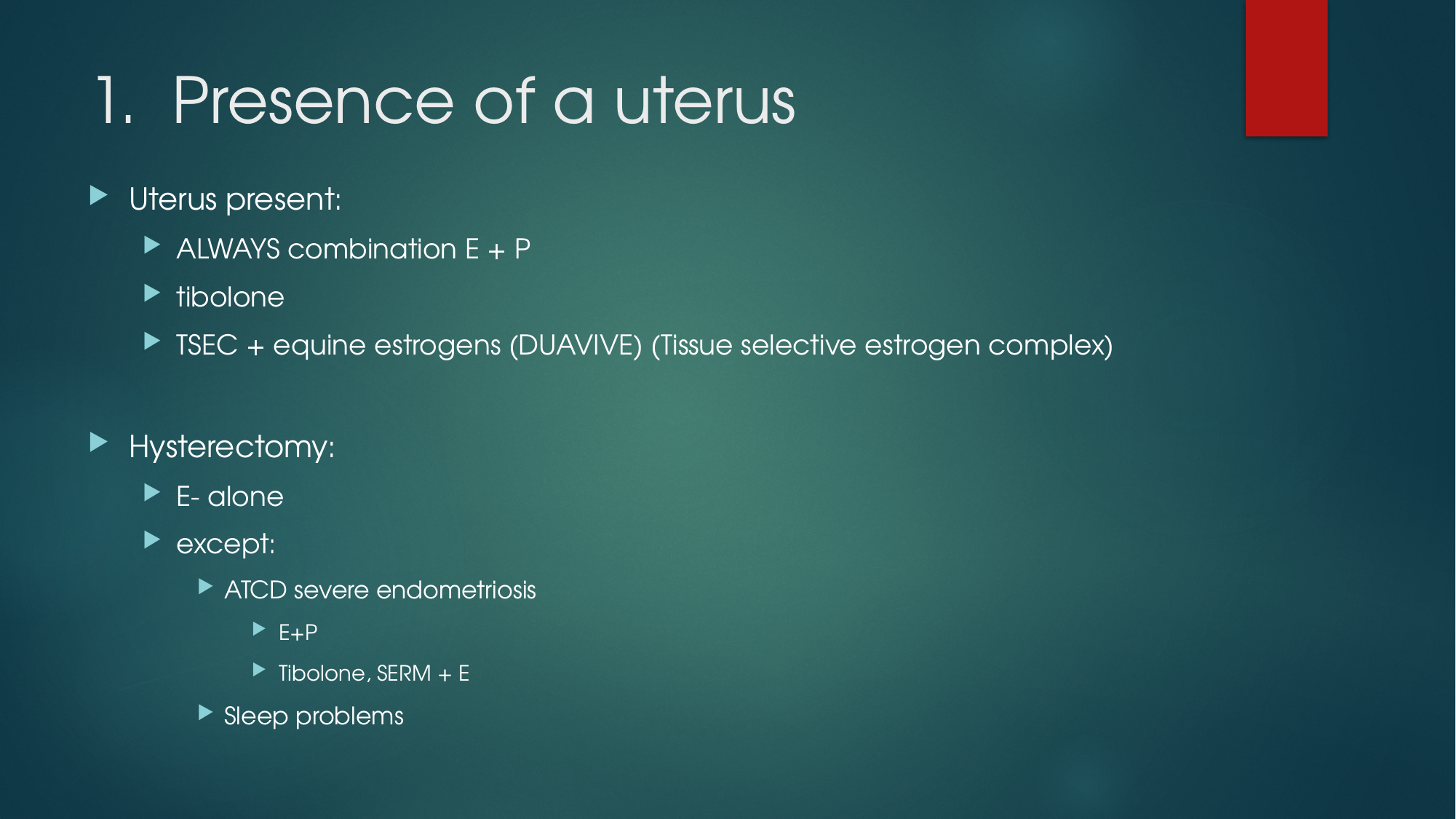

# 1.  Presence of a uterus
Uterus present:
ALWAYS combination E + P
tibolone
TSEC + equine estrogens (DUAVIVE) (Tissue selective estrogen complex)

Hysterectomy:
E- alone
except:
ATCD severe endometriosis
E+P
Tibolone, SERM + E
Sleep problems